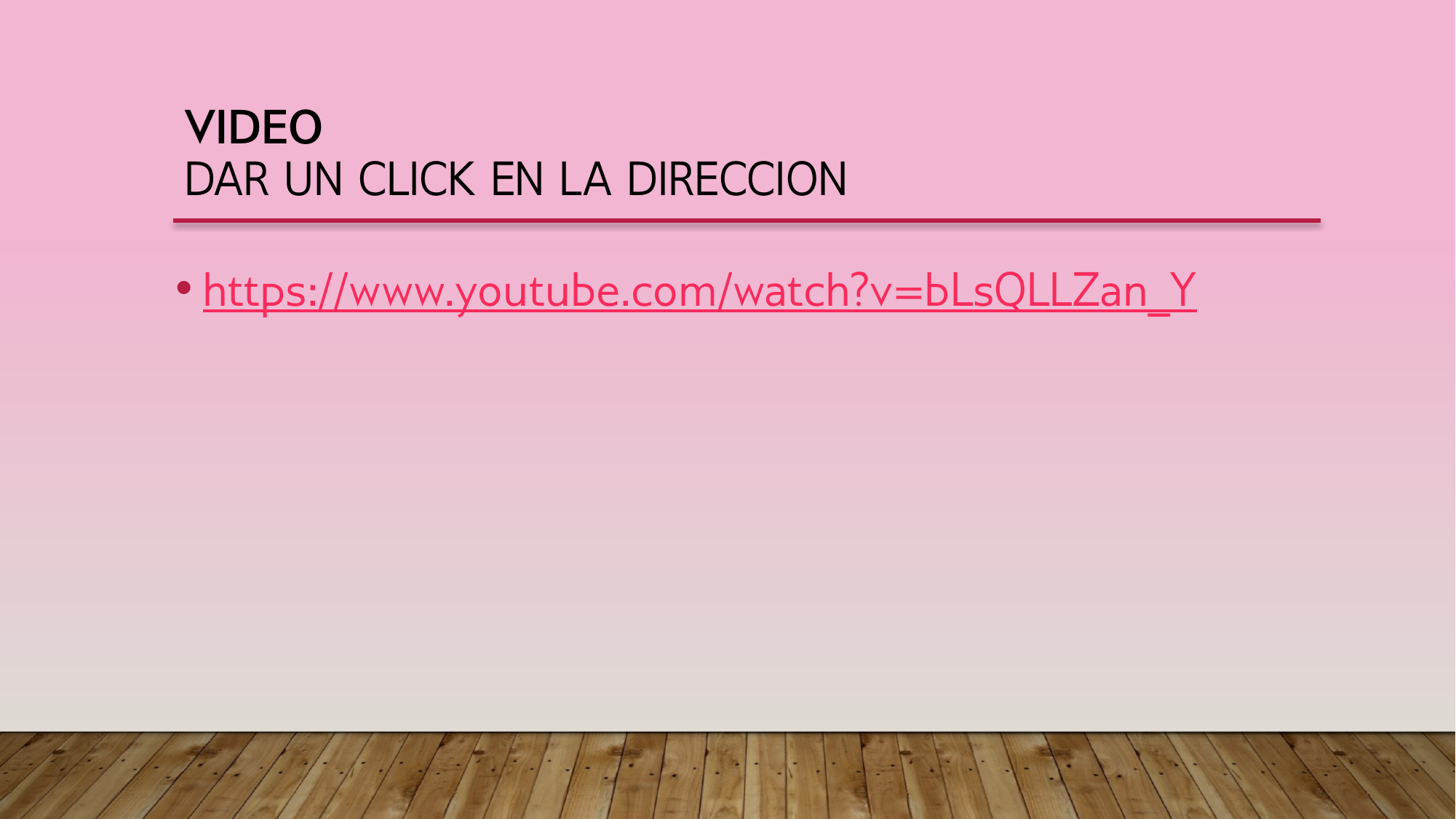

# VIDEO DAR UN CLICK EN LA DIRECCION
https://www.youtube.com/watch?v=bLsQLLZan_Y